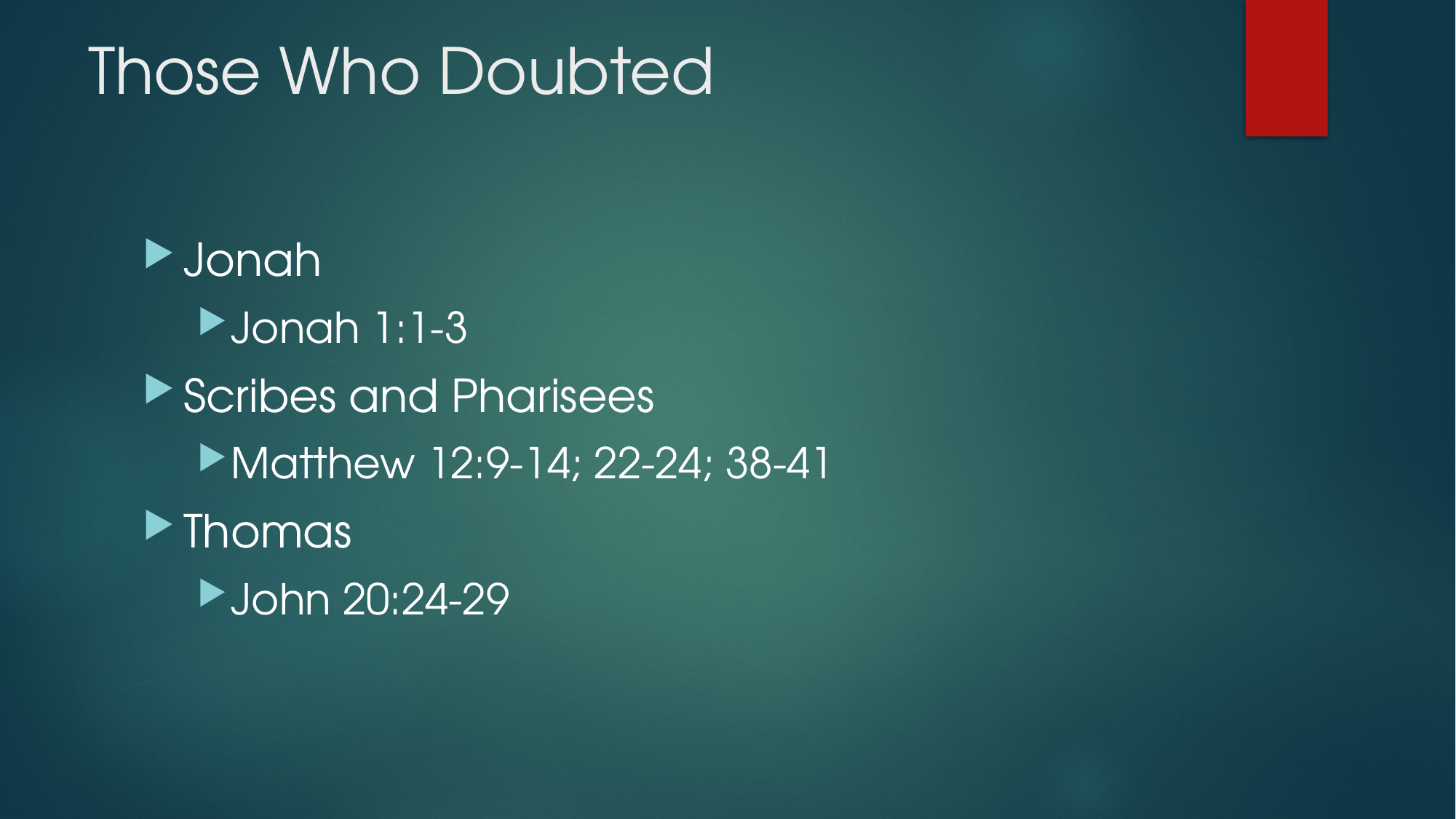

# Those Who Doubted
Jonah
Jonah 1:1-3
Scribes and Pharisees
Matthew 12:9-14; 22-24; 38-41
Thomas
John 20:24-29